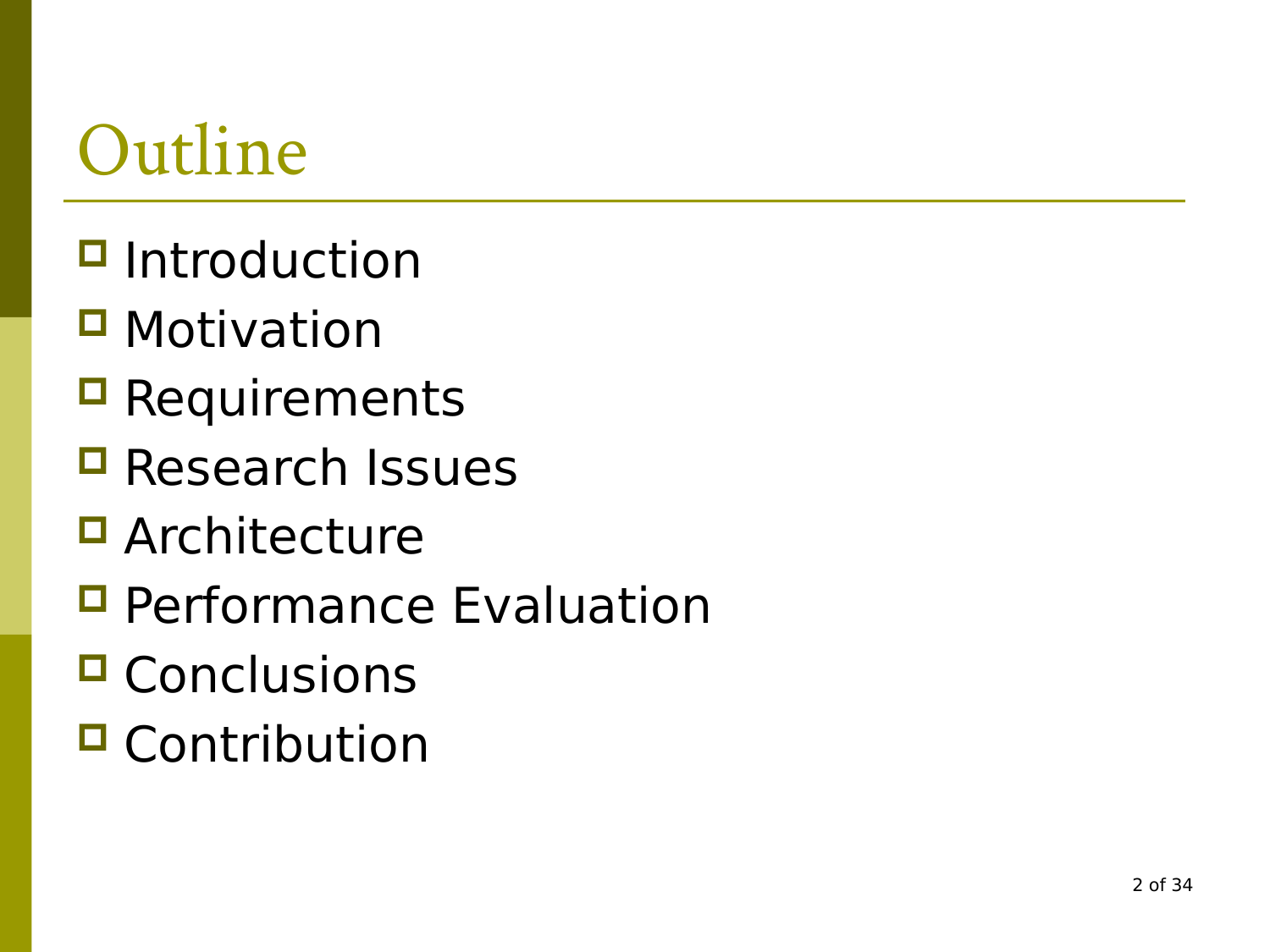

# Outline
Introduction
Motivation
Requirements
Research Issues
Architecture
Performance Evaluation
Conclusions
Contribution

2 of 34